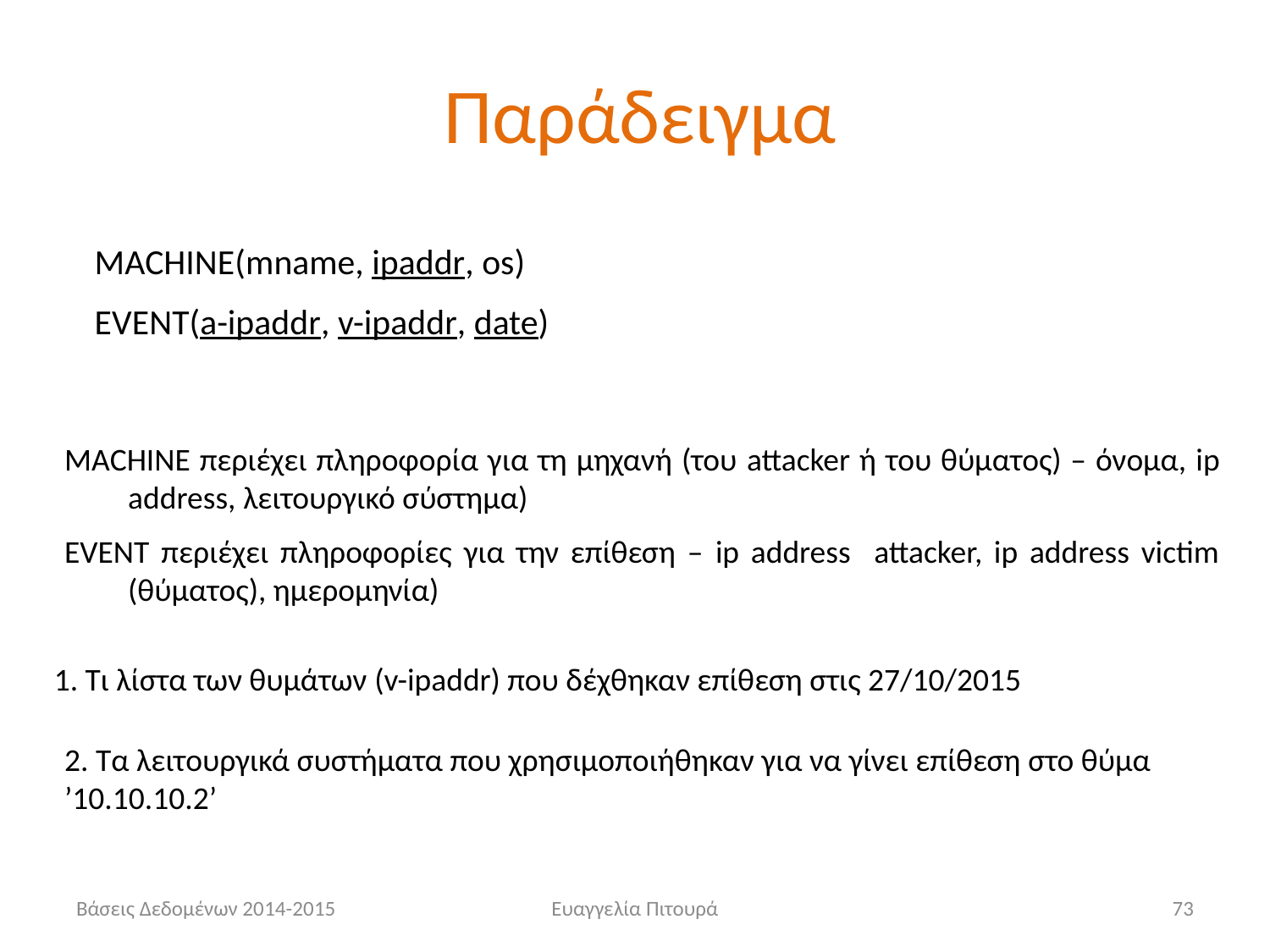

# Παράδειγμα
MACHINE(mname, ipaddr, os)
EVENT(a-ipaddr, v-ipaddr, date)
MACHINE περιέχει πληροφορία για τη μηχανή (του attacker ή του θύματος) – όνομα, ip address, λειτουργικό σύστημα)
EVENT περιέχει πληροφορίες για την επίθεση – ip address  attacker, ip address victim (θύματος), ημερομηνία)
1. Τι λίστα των θυμάτων (v-ipaddr) που δέχθηκαν επίθεση στις 27/10/2015
2. Τα λειτουργικά συστήματα που χρησιμοποιήθηκαν για να γίνει επίθεση στο θύμα ’10.10.10.2’
Βάσεις Δεδομένων 2014-2015
Ευαγγελία Πιτουρά
73